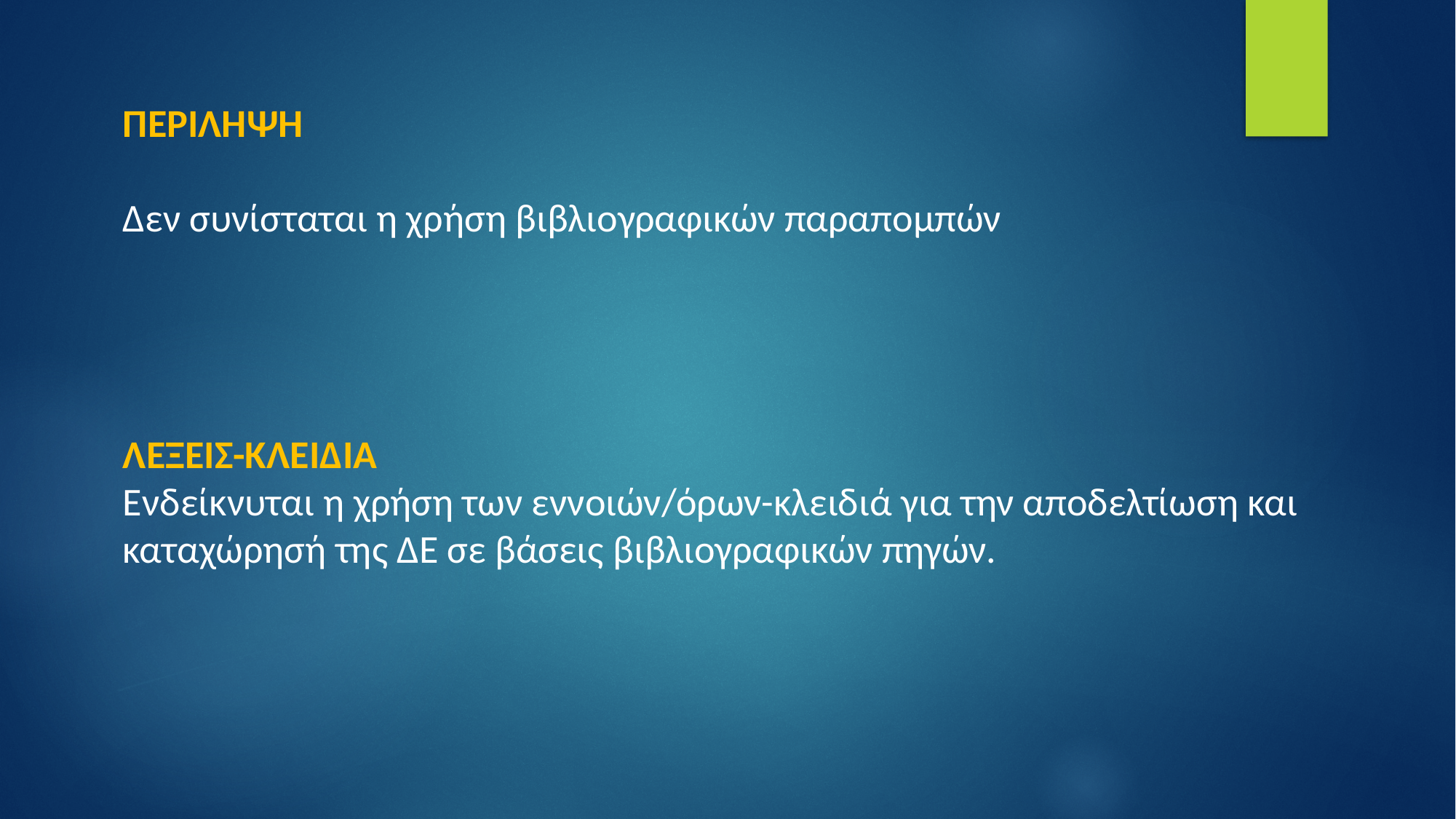

ΠΕΡΙΛΗΨΗ

Δεν συνίσταται η χρήση βιβλιογραφικών παραπομπών

ΛΕΞΕΙΣ-ΚΛΕΙΔΙΑ
Ενδείκνυται η χρήση των εννοιών/όρων-κλειδιά για την αποδελτίωση και καταχώρησή της ΔΕ σε βάσεις βιβλιογραφικών πηγών.